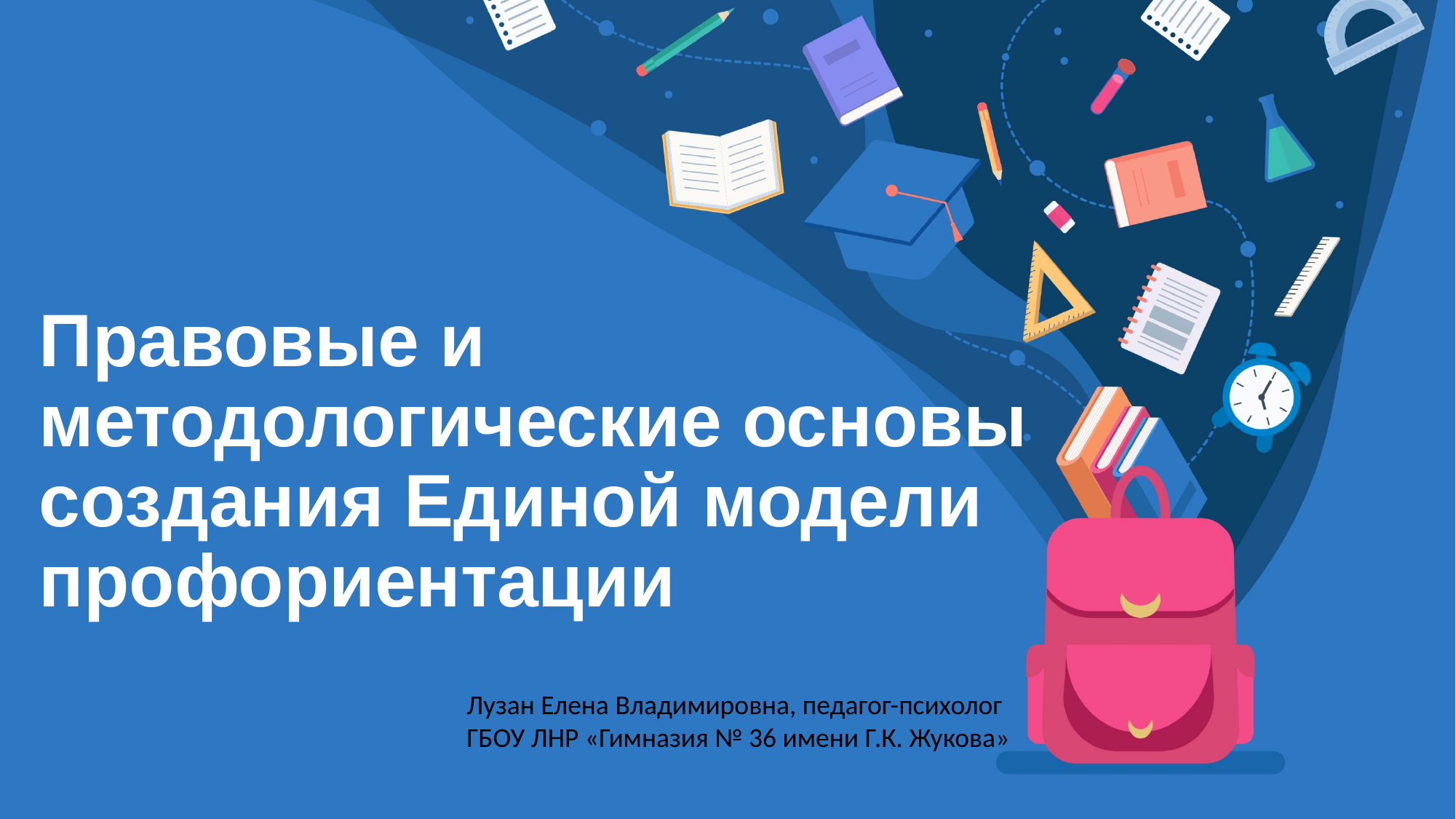

# Правовые и методологические основы создания Единой модели профориентации
Лузан Елена Владимировна, педагог-психолог
ГБОУ ЛНР «Гимназия № 36 имени Г.К. Жукова»